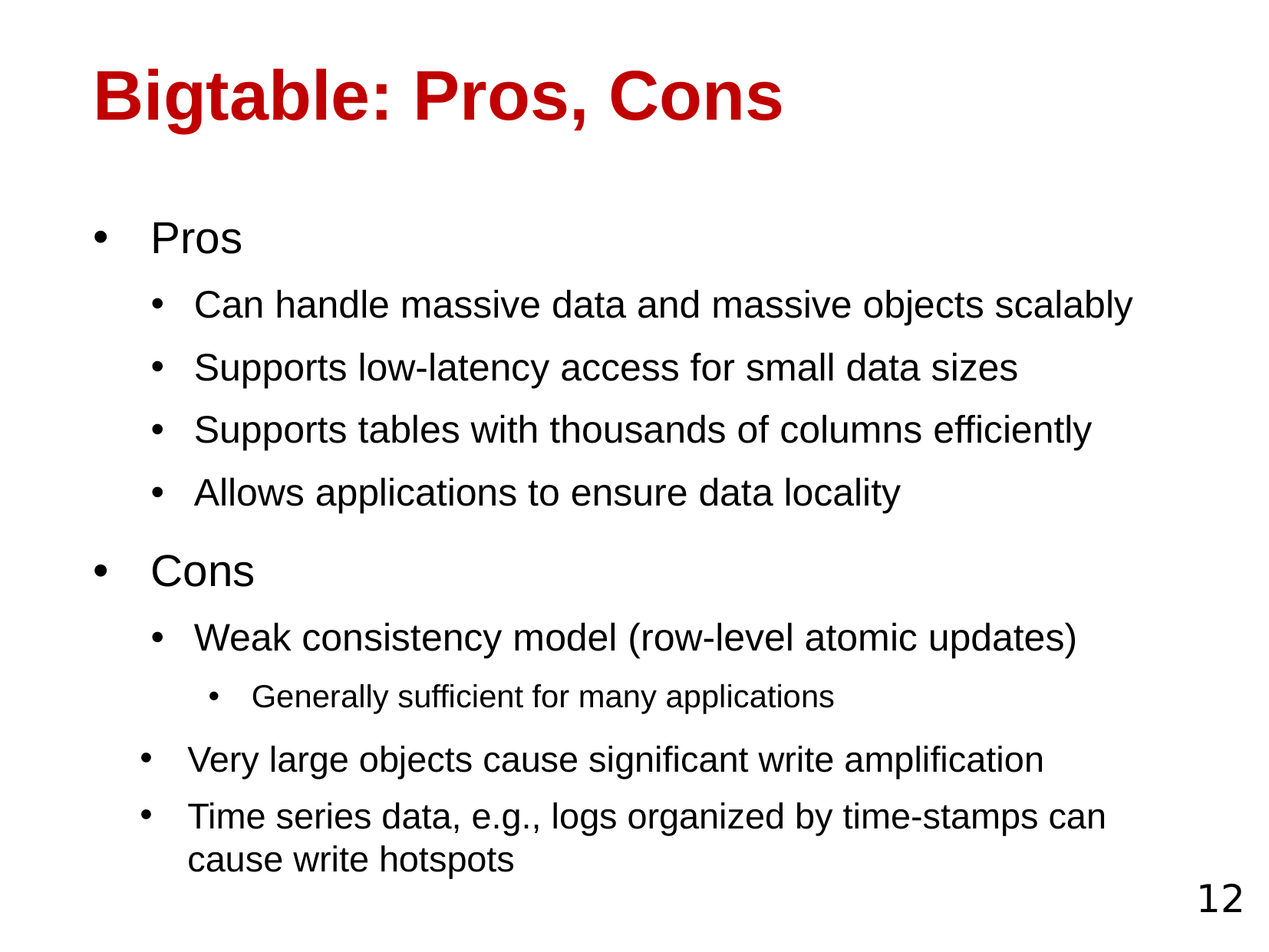

12
# Bigtable: Pros, Cons
Pros
Can handle massive data and massive objects scalably
Supports low-latency access for small data sizes
Supports tables with thousands of columns efficiently
Allows applications to ensure data locality
Cons
Weak consistency model (row-level atomic updates)
Generally sufficient for many applications
Very large objects cause significant write amplification
Time series data, e.g., logs organized by time-stamps can cause write hotspots